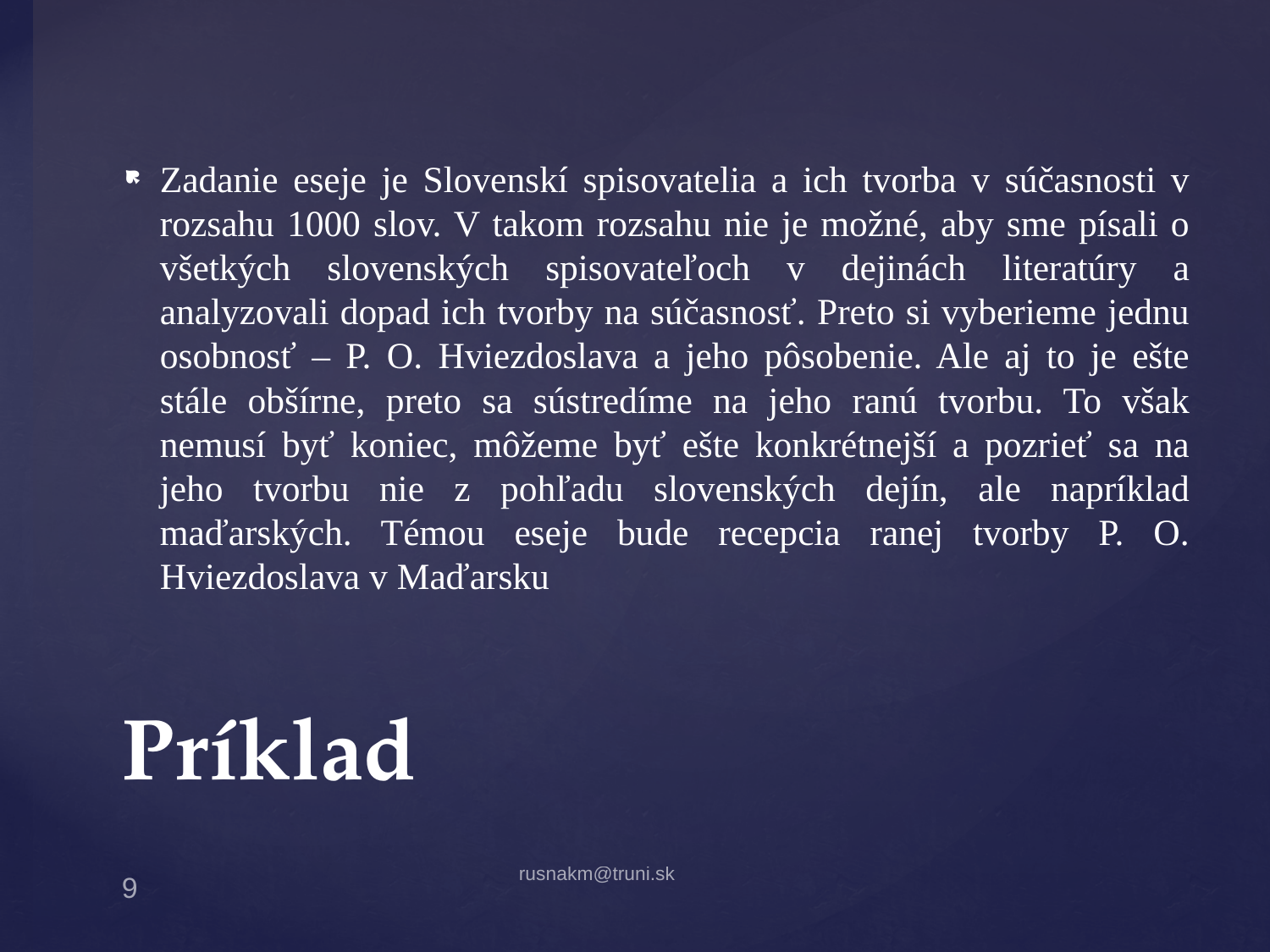

Zadanie eseje je Slovenskí spisovatelia a ich tvorba v súčasnosti v rozsahu 1000 slov. V takom rozsahu nie je možné, aby sme písali o všetkých slovenských spisovateľoch v dejinách literatúry a analyzovali dopad ich tvorby na súčasnosť. Preto si vyberieme jednu osobnosť – P. O. Hviezdoslava a jeho pôsobenie. Ale aj to je ešte stále obšírne, preto sa sústredíme na jeho ranú tvorbu. To však nemusí byť koniec, môžeme byť ešte konkrétnejší a pozrieť sa na jeho tvorbu nie z pohľadu slovenských dejín, ale napríklad maďarských. Témou eseje bude recepcia ranej tvorby P. O. Hviezdoslava v Maďarsku

# Príklad
rusnakm@truni.sk
9